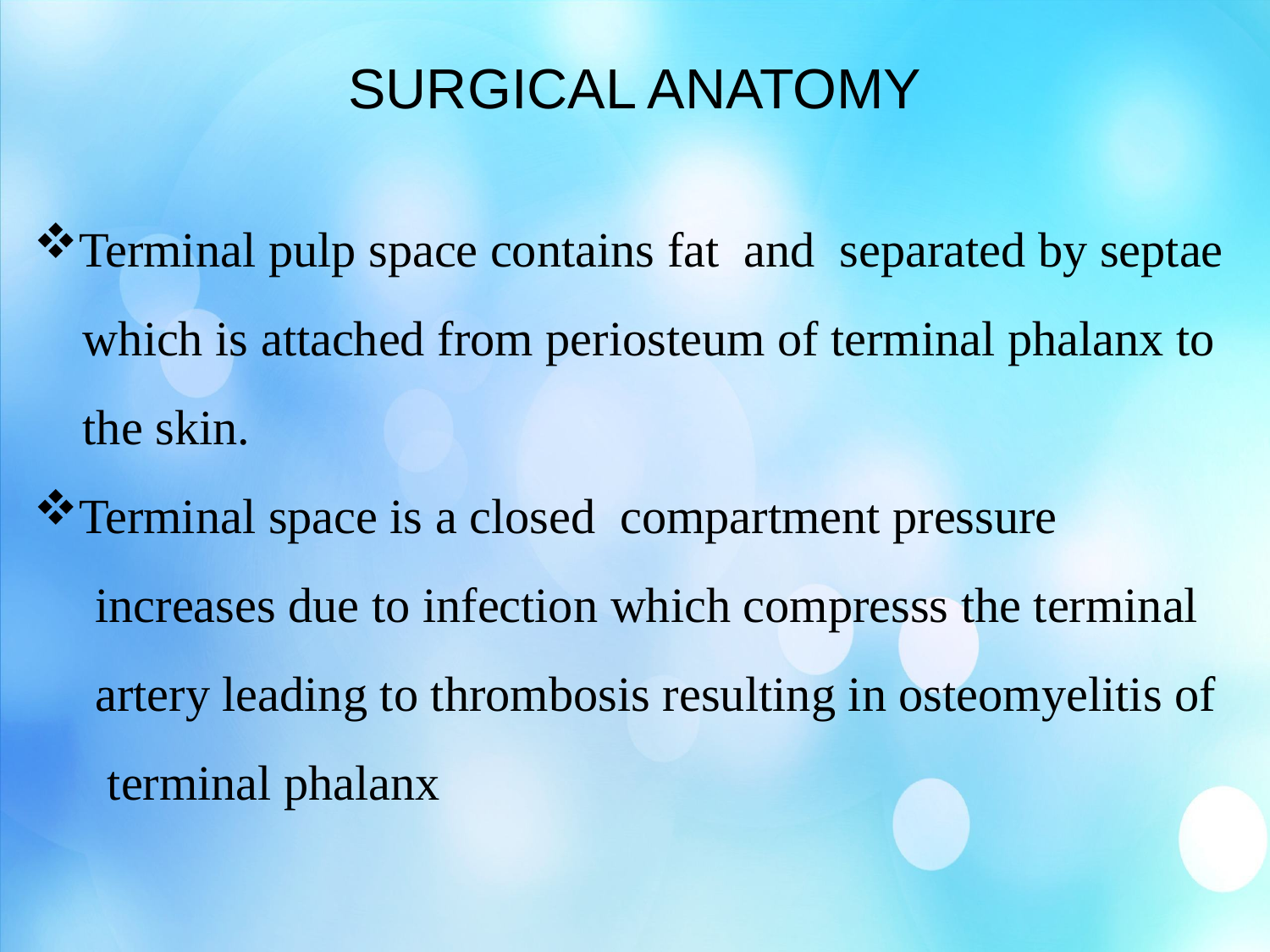

SURGICAL ANATOMY

Terminal pulp space contains fat  and  separated by septae
    which is attached from periosteum of terminal phalanx to
    the skin.
Terminal space is a closed  compartment pressure
     increases due to infection which compresss the terminal
     artery leading to thrombosis resulting in osteomyelitis of
      terminal phalanx